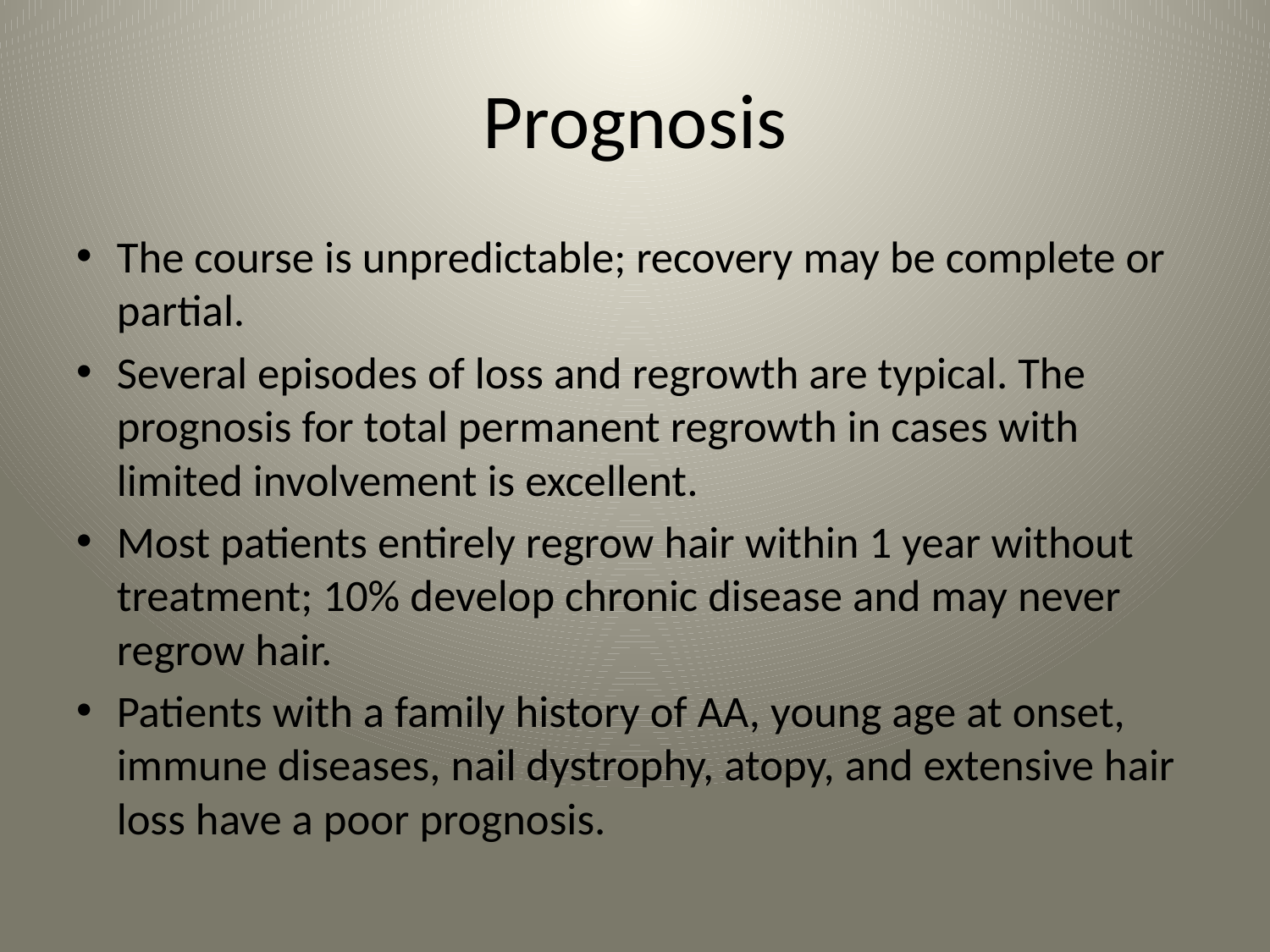

# Prognosis
The course is unpredictable; recovery may be complete or partial.
Several episodes of loss and regrowth are typical. The prognosis for total permanent regrowth in cases with limited involvement is excellent.
Most patients entirely regrow hair within 1 year without treatment; 10% develop chronic disease and may never regrow hair.
Patients with a family history of AA, young age at onset, immune diseases, nail dystrophy, atopy, and extensive hair loss have a poor prognosis.